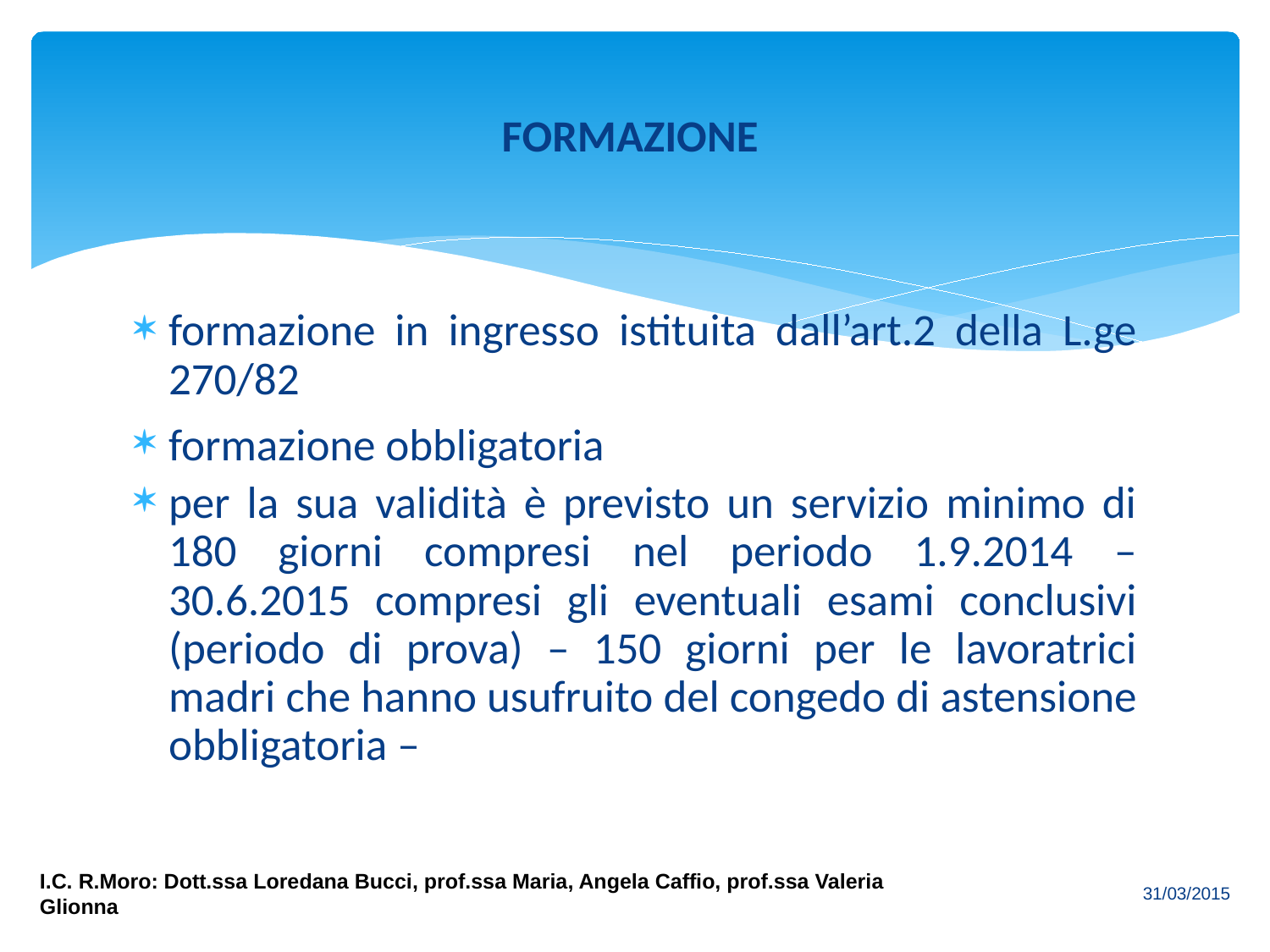

# FORMAZIONE
formazione in ingresso istituita dall’art.2 della L.ge 270/82
formazione obbligatoria
per la sua validità è previsto un servizio minimo di 180 giorni compresi nel periodo 1.9.2014 – 30.6.2015 compresi gli eventuali esami conclusivi (periodo di prova) – 150 giorni per le lavoratrici madri che hanno usufruito del congedo di astensione obbligatoria –

I.C. R.Moro: Dott.ssa Loredana Bucci, prof.ssa Maria, Angela Caffio, prof.ssa Valeria Glionna
31/03/2015